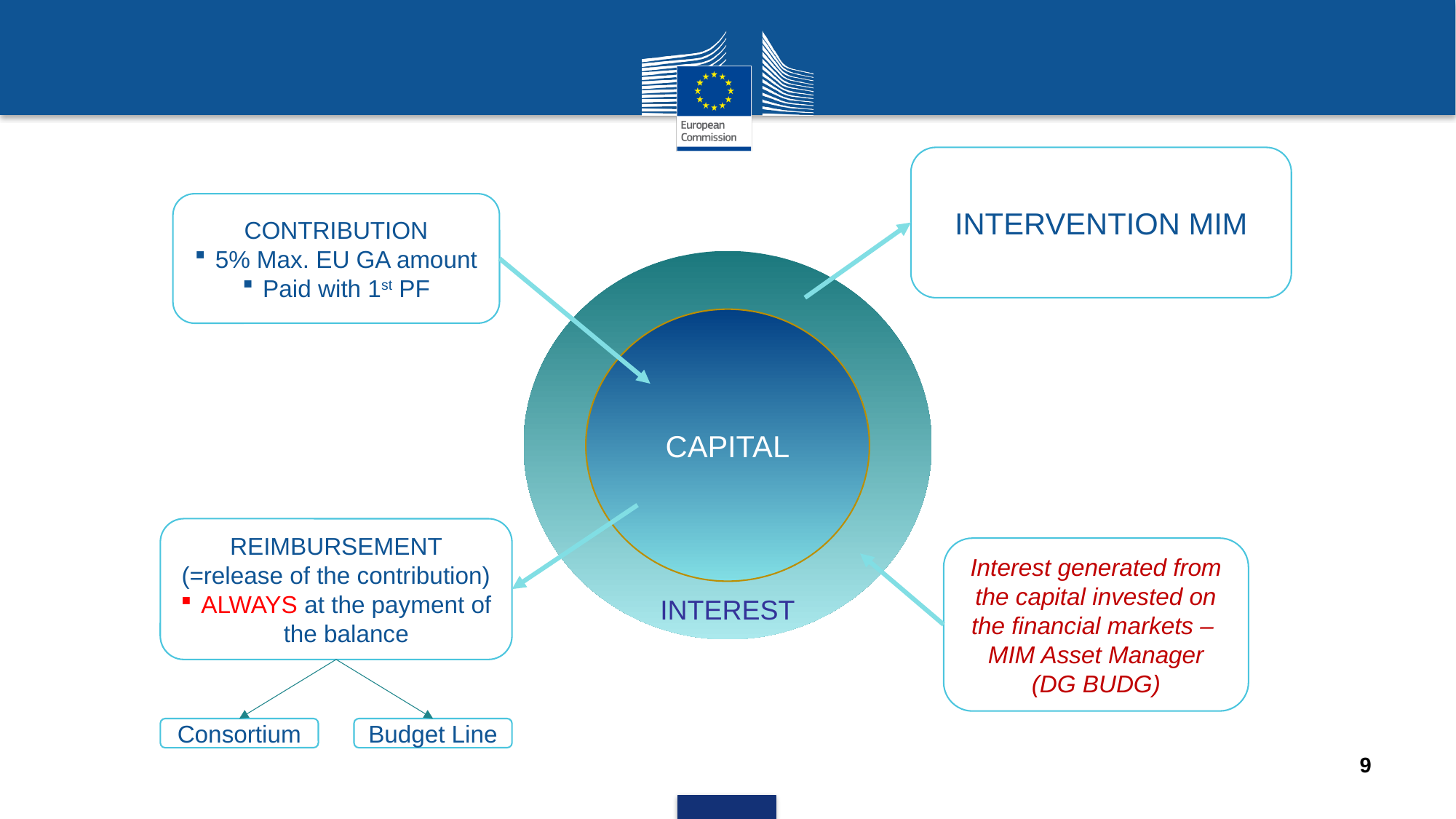

INTERVENTION MIM
CONTRIBUTION
5% Max. EU GA amount
Paid with 1st PF

INTEREST
CAPITAL
REIMBURSEMENT (=release of the contribution)
ALWAYS at the payment of the balance
Interest generated from the capital invested on the financial markets –
MIM Asset Manager
(DG BUDG)
Consortium
Budget Line
9